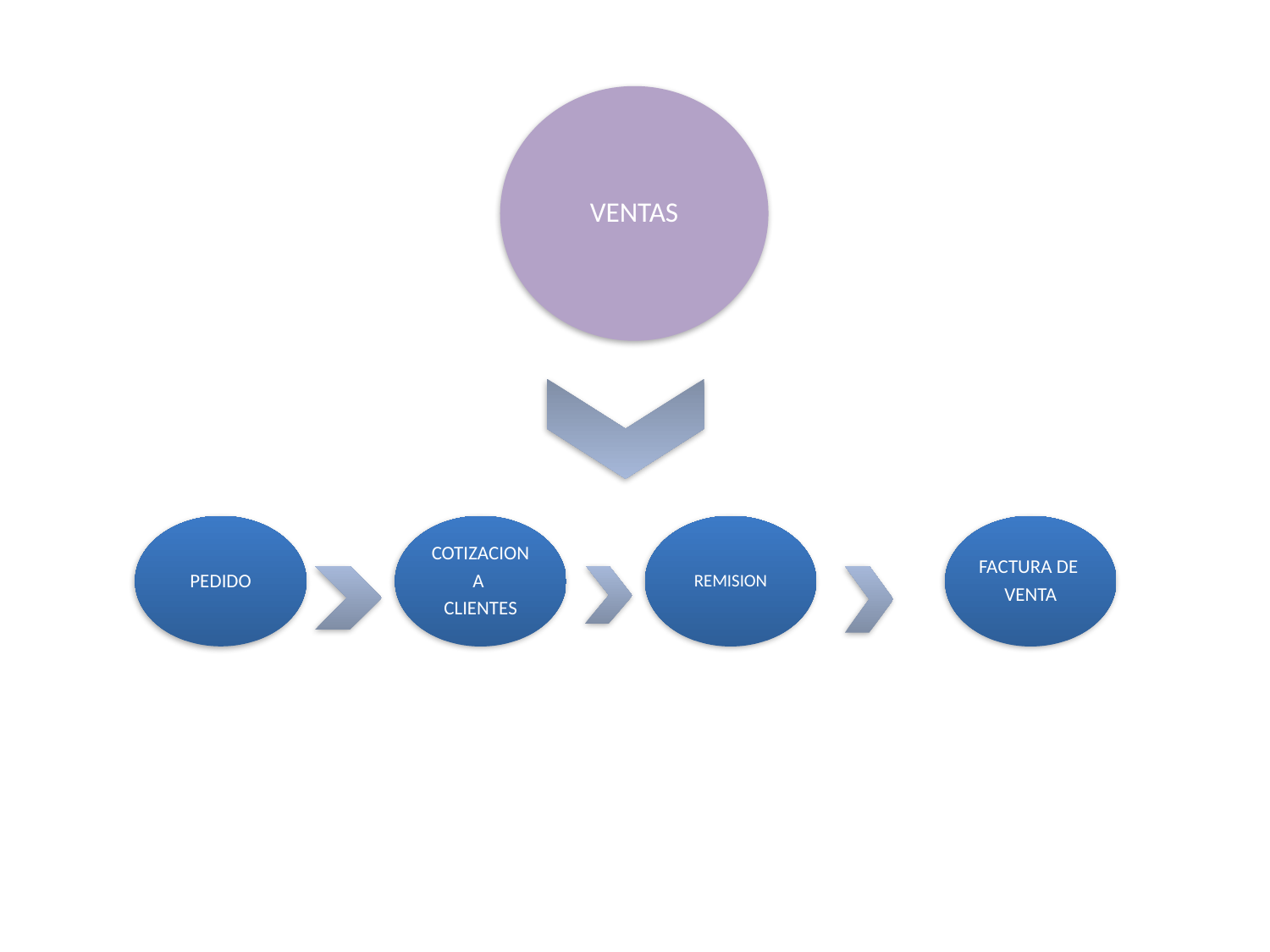

VENTAS
PEDIDO
REMISION
COTIZACION
A
CLIENTES
FACTURA DE
VENTA